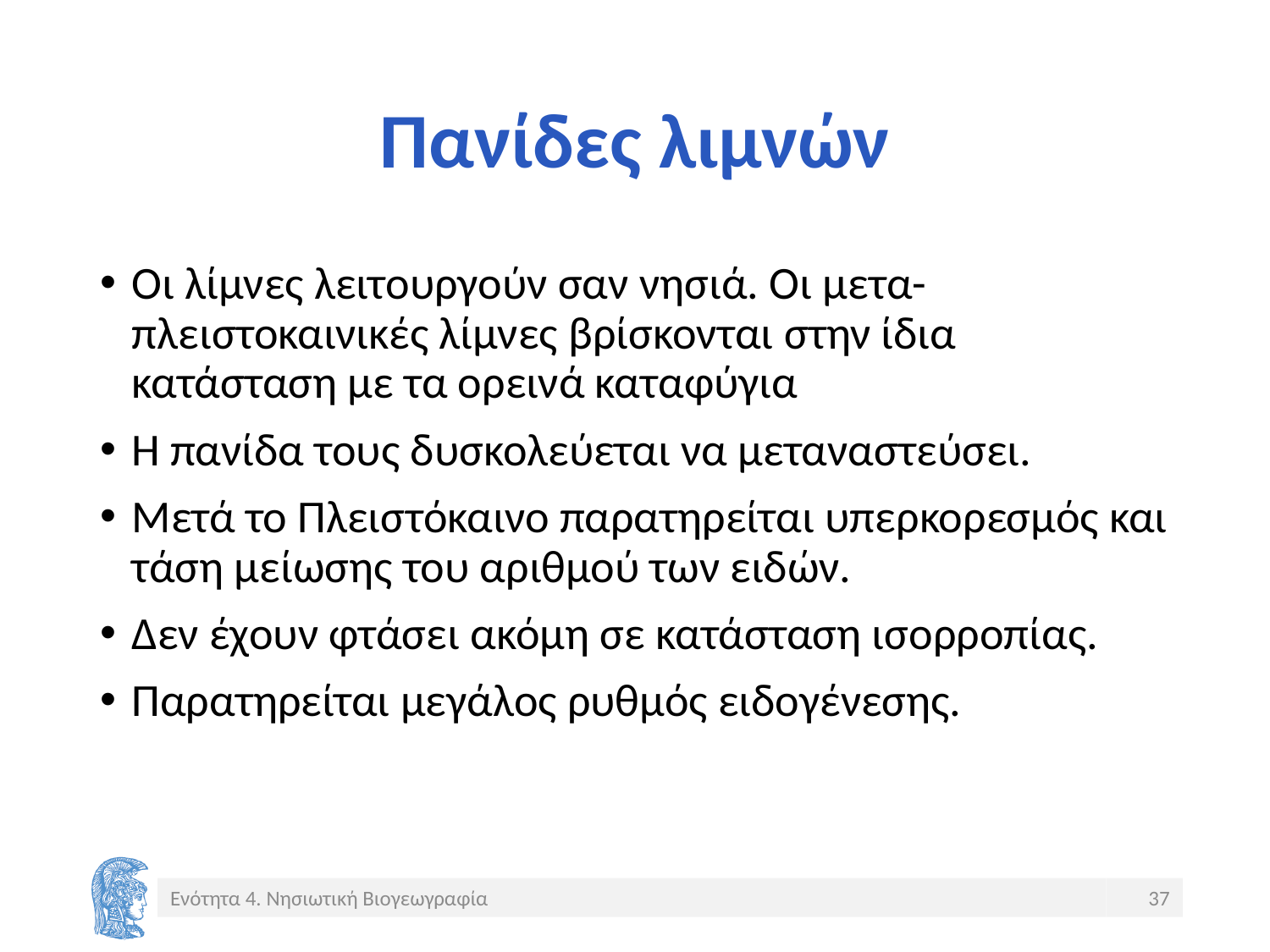

# Πανίδες λιμνών
Οι λίμνες λειτουργούν σαν νησιά. Οι μετα-πλειστοκαινικές λίμνες βρίσκονται στην ίδια κατάσταση με τα ορεινά καταφύγια
Η πανίδα τους δυσκολεύεται να μεταναστεύσει.
Μετά το Πλειστόκαινο παρατηρείται υπερκορεσμός και τάση μείωσης του αριθμού των ειδών.
Δεν έχουν φτάσει ακόμη σε κατάσταση ισορροπίας.
Παρατηρείται μεγάλος ρυθμός ειδογένεσης.

Ενότητα 4. Νησιωτική Βιογεωγραφία
37